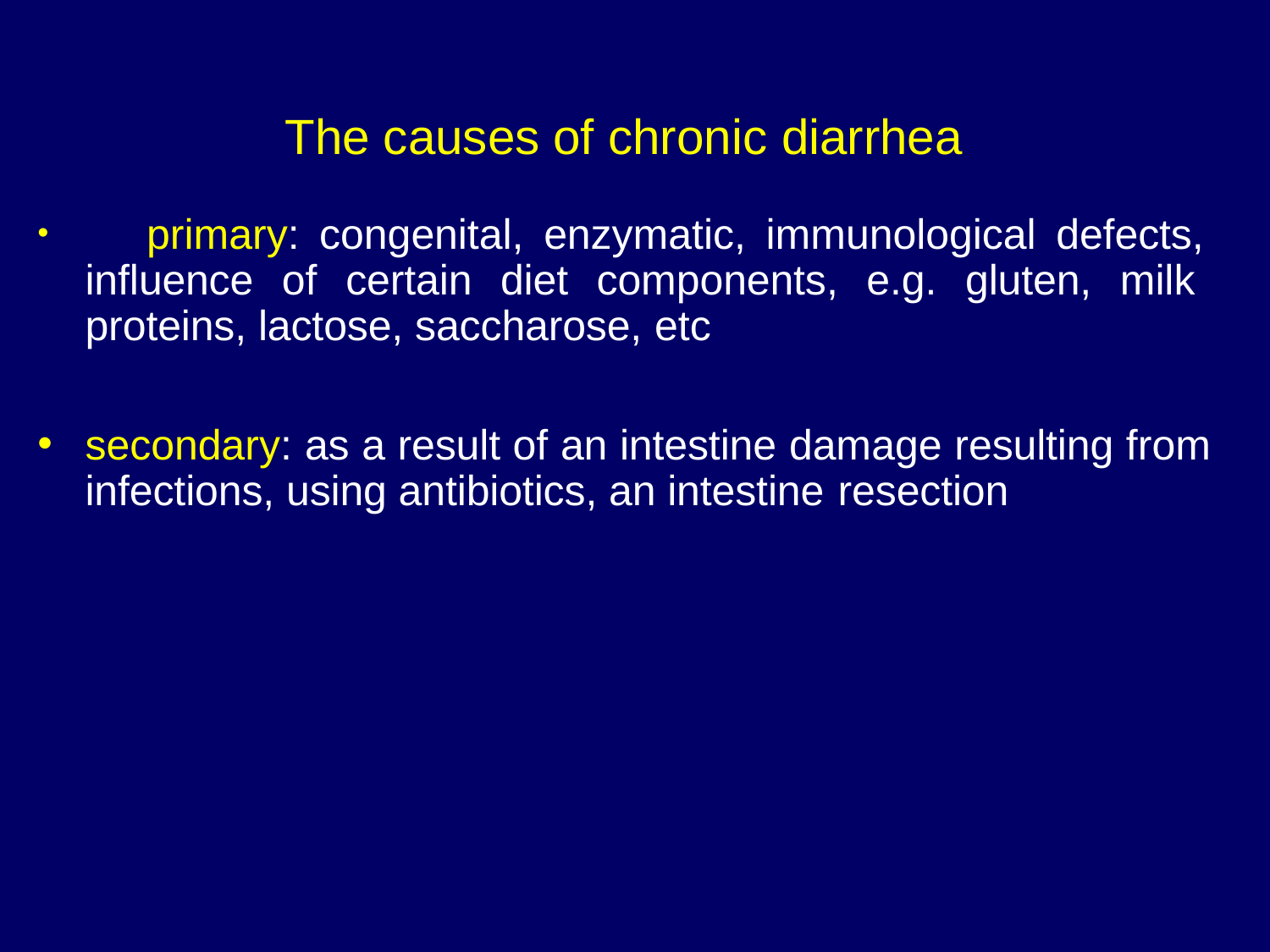

# The causes of chronic diarrhea
	primary: congenital, enzymatic, immunological defects,  influence of certain diet components, e.g. gluten, milk  proteins, lactose, saccharose, etc

secondary: as a result of an intestine damage resulting from  infections, using antibiotics, an intestine resection